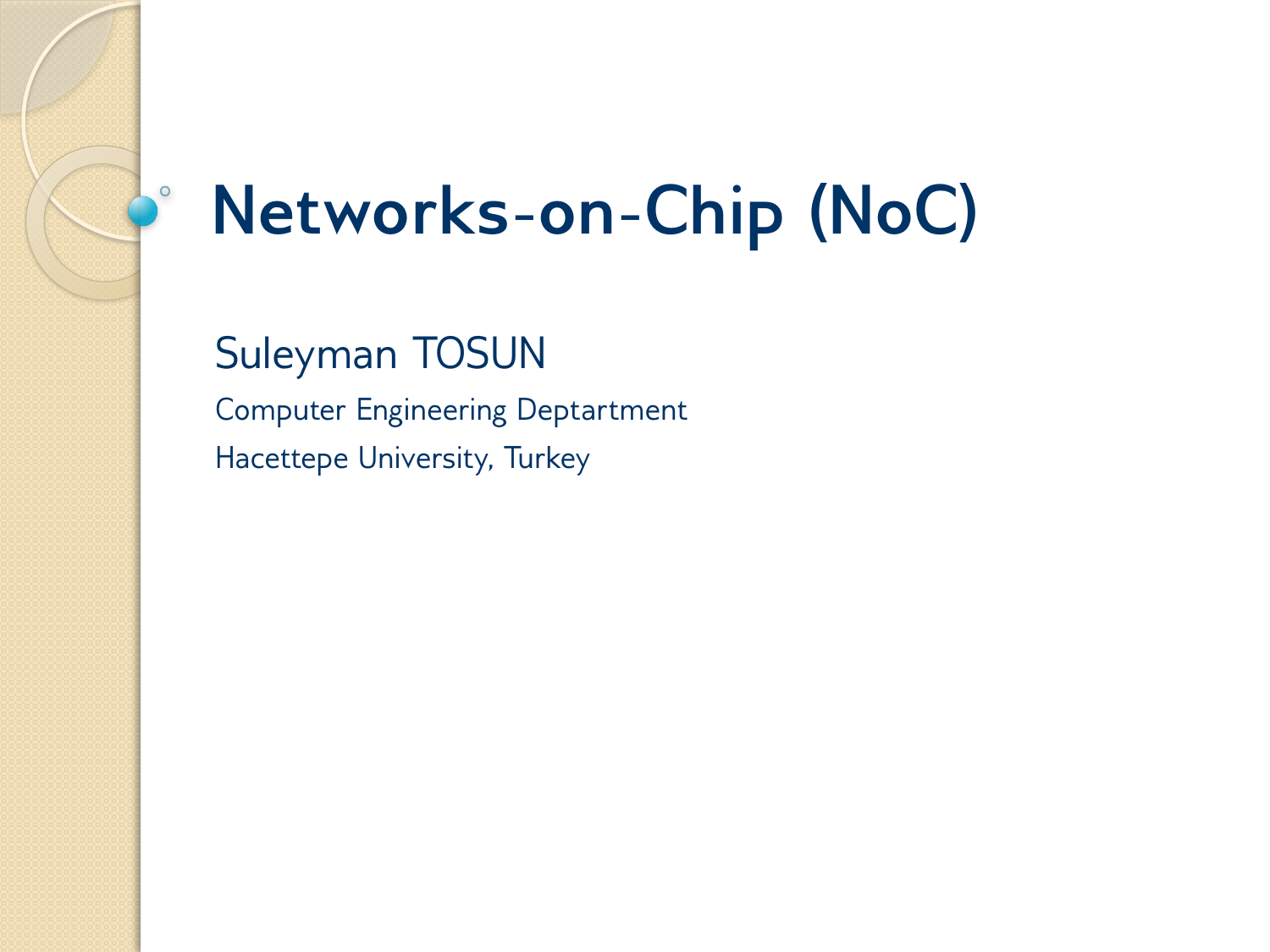

# Networks-on-Chip (NoC)

Suleyman TOSUN
Computer Engineering Deptartment
Hacettepe University, Turkey